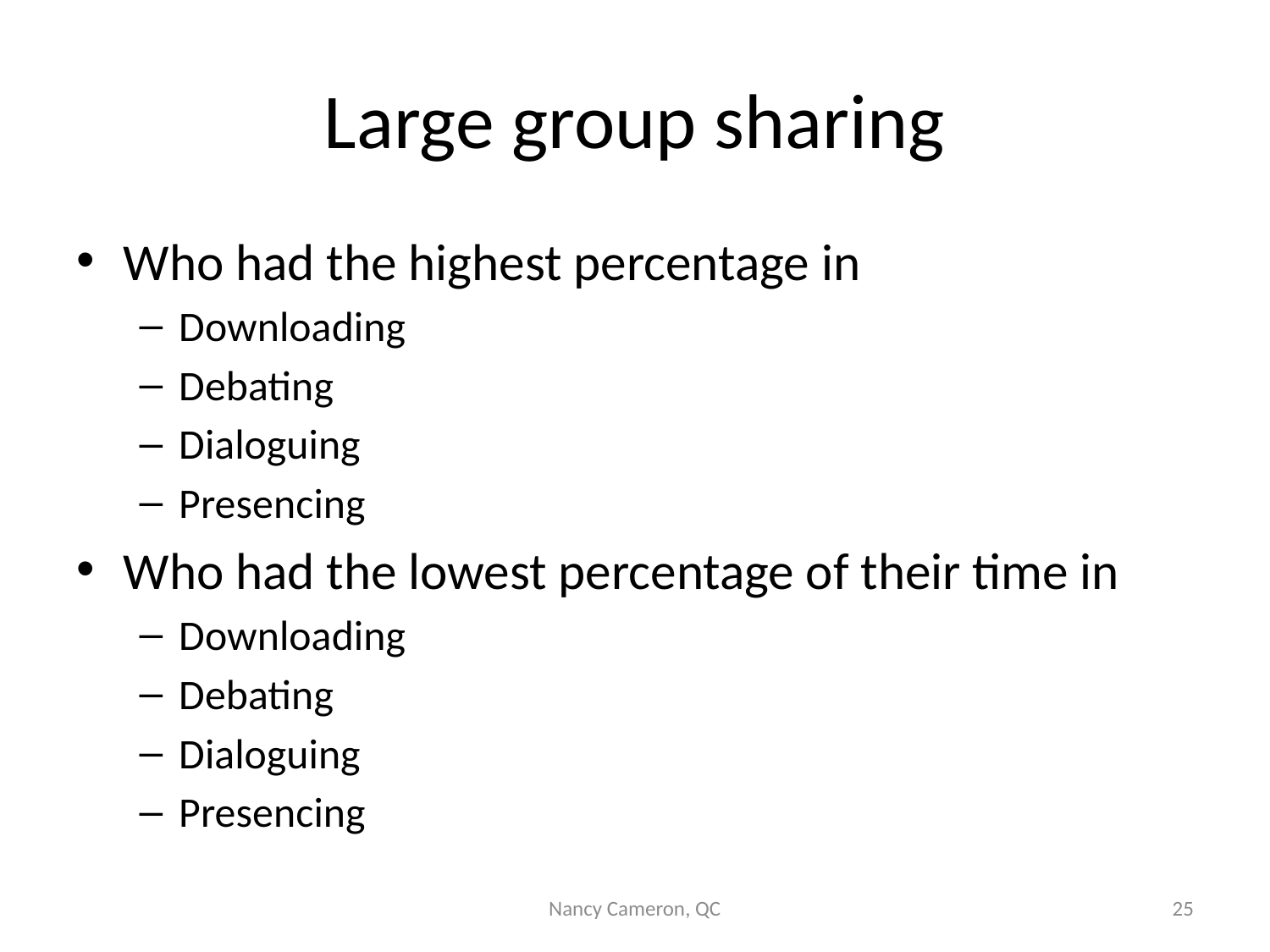

# Large group sharing
Who had the highest percentage in
Downloading
Debating
Dialoguing
Presencing
Who had the lowest percentage of their time in
Downloading
Debating
Dialoguing
Presencing
Nancy Cameron, QC
25